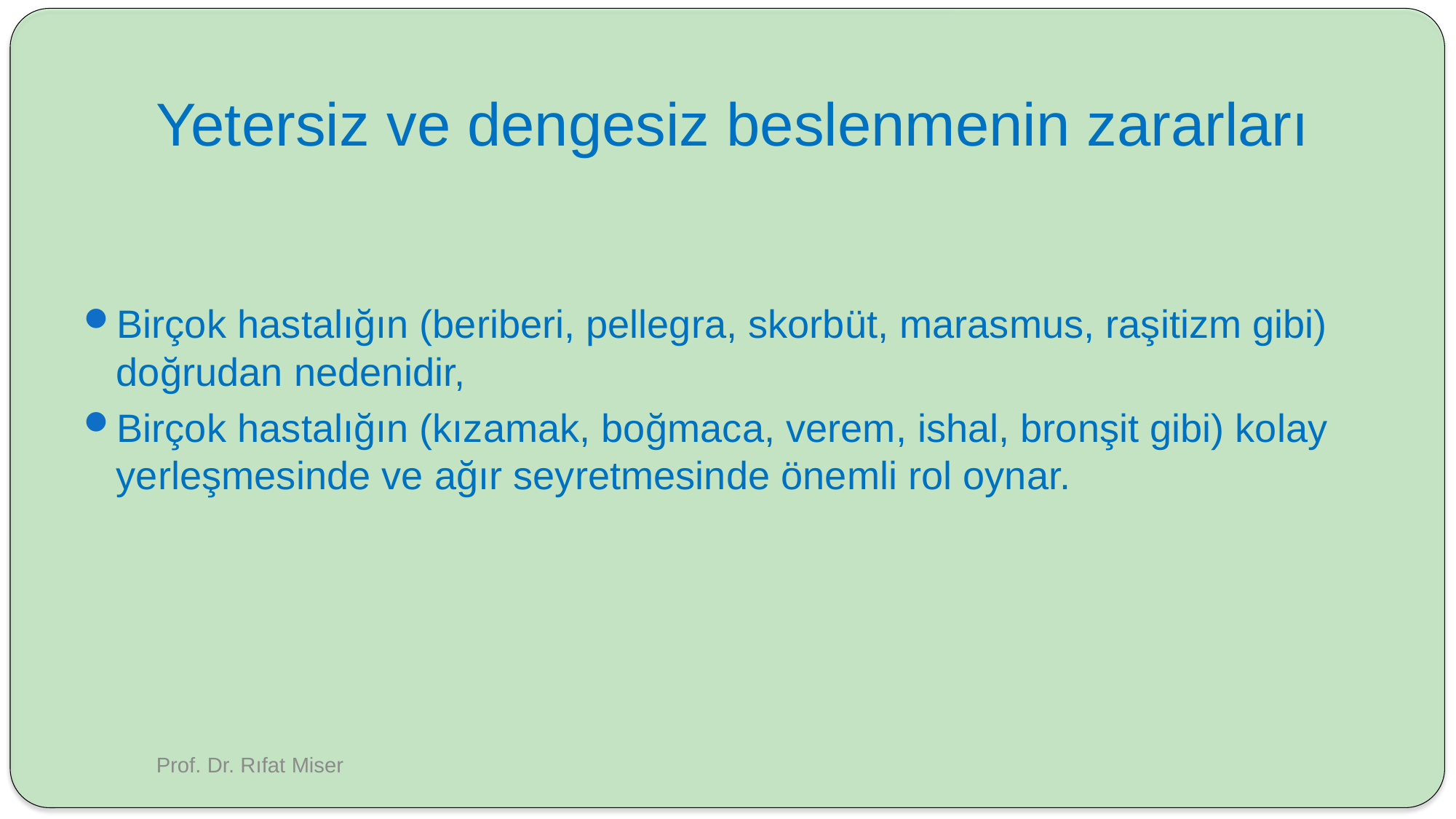

# Yetersiz ve dengesiz beslenmenin zararları
Birçok hastalığın (beriberi, pellegra, skorbüt, marasmus, raşitizm gibi) doğrudan nedenidir,
Birçok hastalığın (kızamak, boğmaca, verem, ishal, bronşit gibi) kolay yerleşmesinde ve ağır seyretmesinde önemli rol oynar.
Prof. Dr. Rıfat Miser